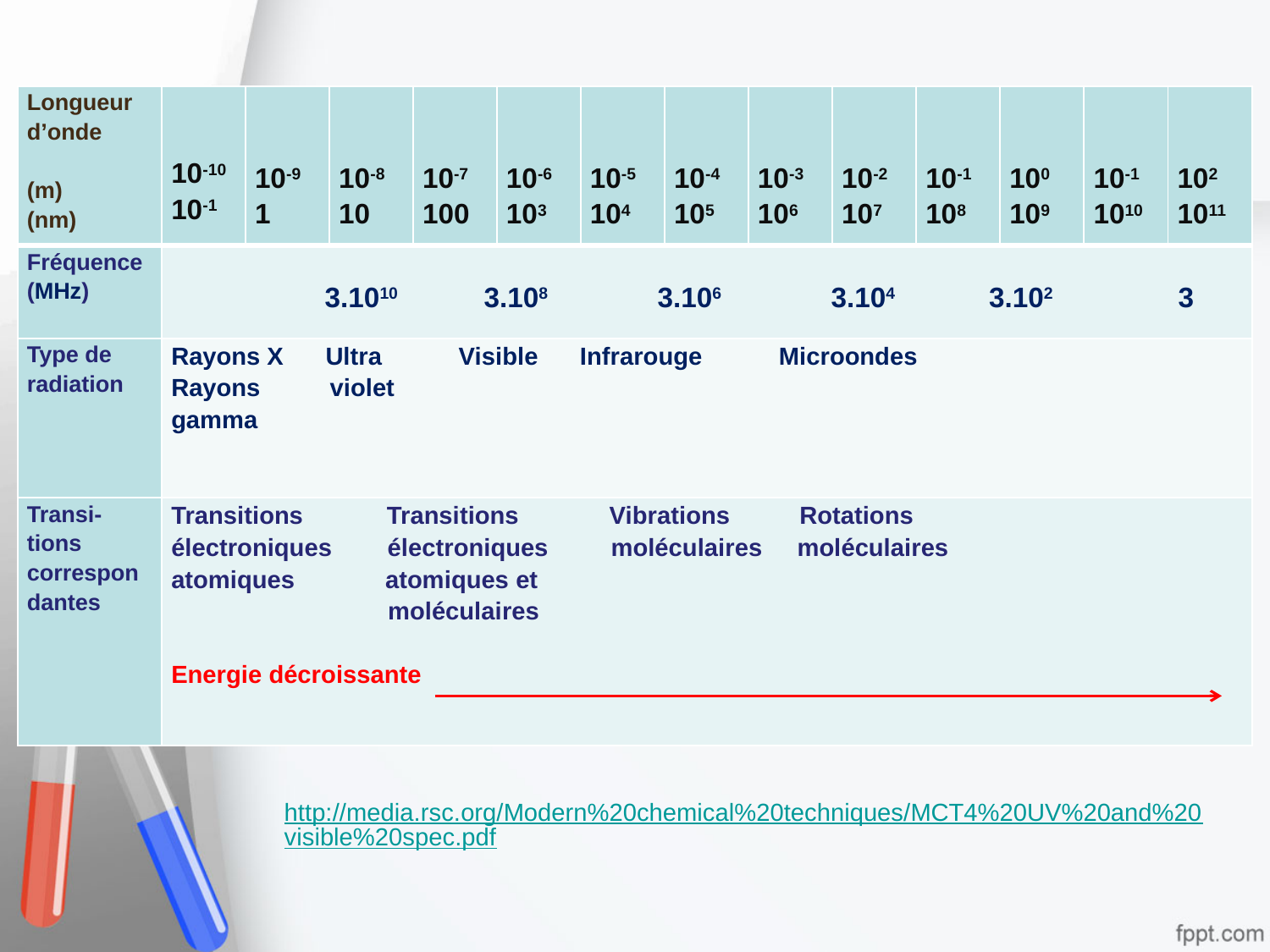

| Longueur d’onde (m) (nm) | 10-10 10-1 | 10-9 1 | 10-8 10 | 10-7 100 | 10-6 103 | 10-5 104 | 10-4 105 | 10-3 106 | 10-2 107 | 10-1 108 | 100 109 | 10-1 1010 | 102 1011 |
| --- | --- | --- | --- | --- | --- | --- | --- | --- | --- | --- | --- | --- | --- |
| Fréquence (MHz) | 3.1010 3.108 3.106 3.104 3.102 3 |  |  |  |  |  |  |  |  |  |  |  |  |
| Type de radiation | Rayons X Ultra Visible Infrarouge Microondes Rayons violet gamma |  |  |  |  |  |  |  |  |  |  |  |  |
| Transi-tions correspondantes | Transitions Transitions Vibrations Rotations électroniques électroniques moléculaires moléculaires atomiques atomiques et moléculaires Energie décroissante |  |  |  |  |  |  |  |  |  |  |  |  |
http://media.rsc.org/Modern%20chemical%20techniques/MCT4%20UV%20and%20visible%20spec.pdf